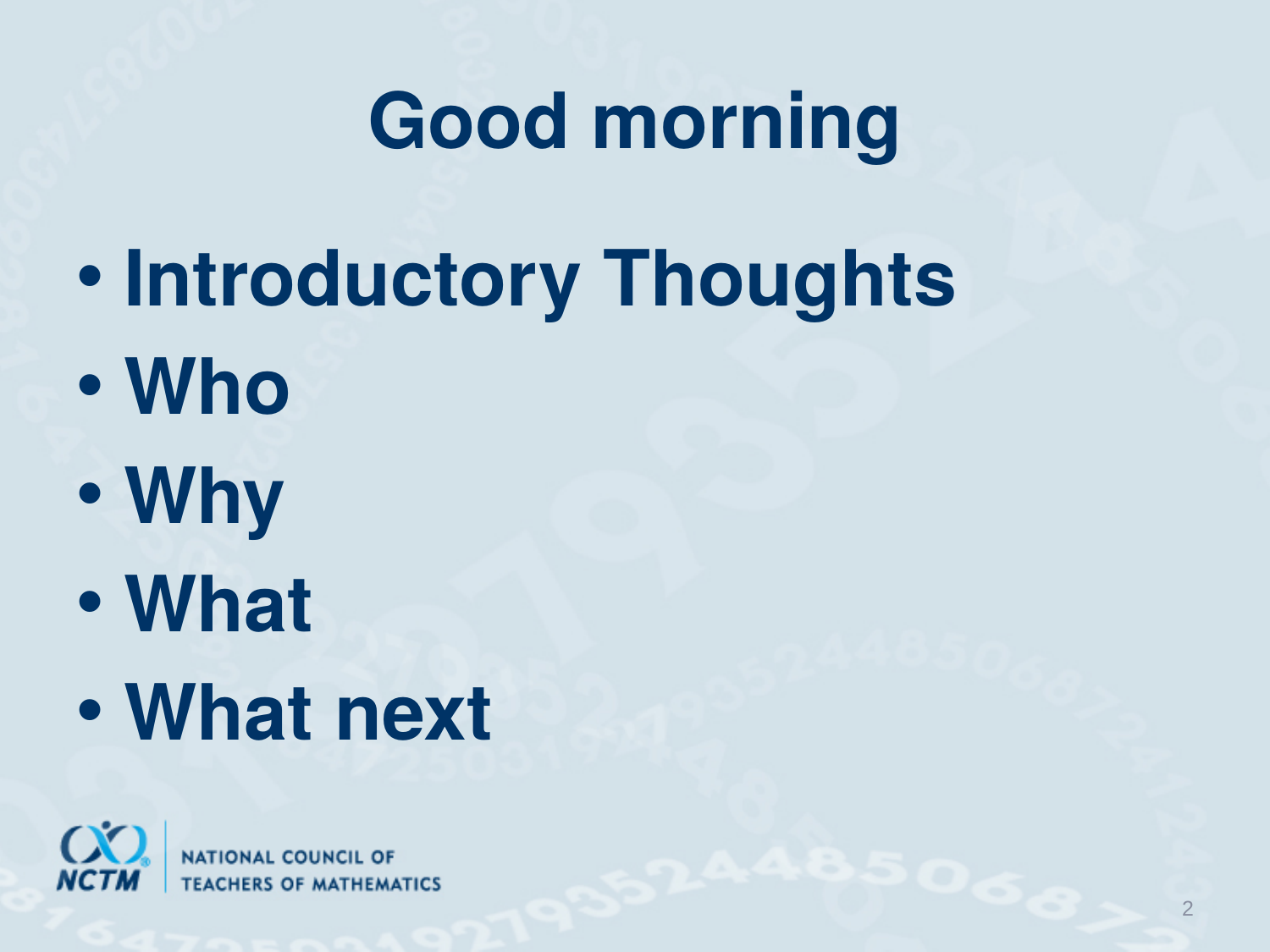

# Good morning
Introductory Thoughts
Who
Why
What
What next
2